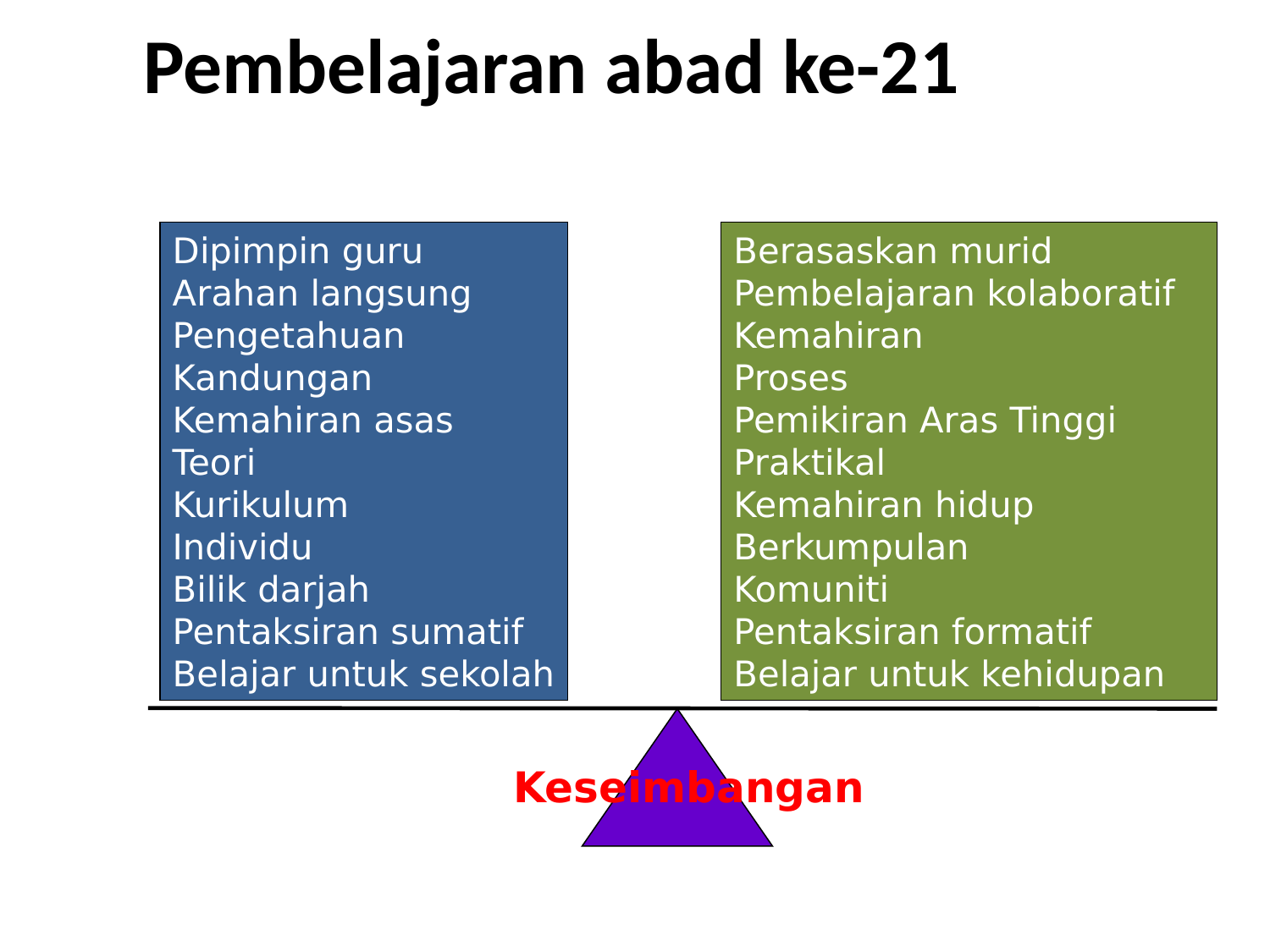

Pembelajaran abad ke-21
Dipimpin guru
Arahan langsung
Pengetahuan
Kandungan
Kemahiran asas
Teori
Kurikulum
Individu
Bilik darjah
Pentaksiran sumatif
Belajar untuk sekolah
Berasaskan murid
Pembelajaran kolaboratif
Kemahiran
Proses
Pemikiran Aras Tinggi
Praktikal
Kemahiran hidup
Berkumpulan
Komuniti
Pentaksiran formatif
Belajar untuk kehidupan

Keseimbangan